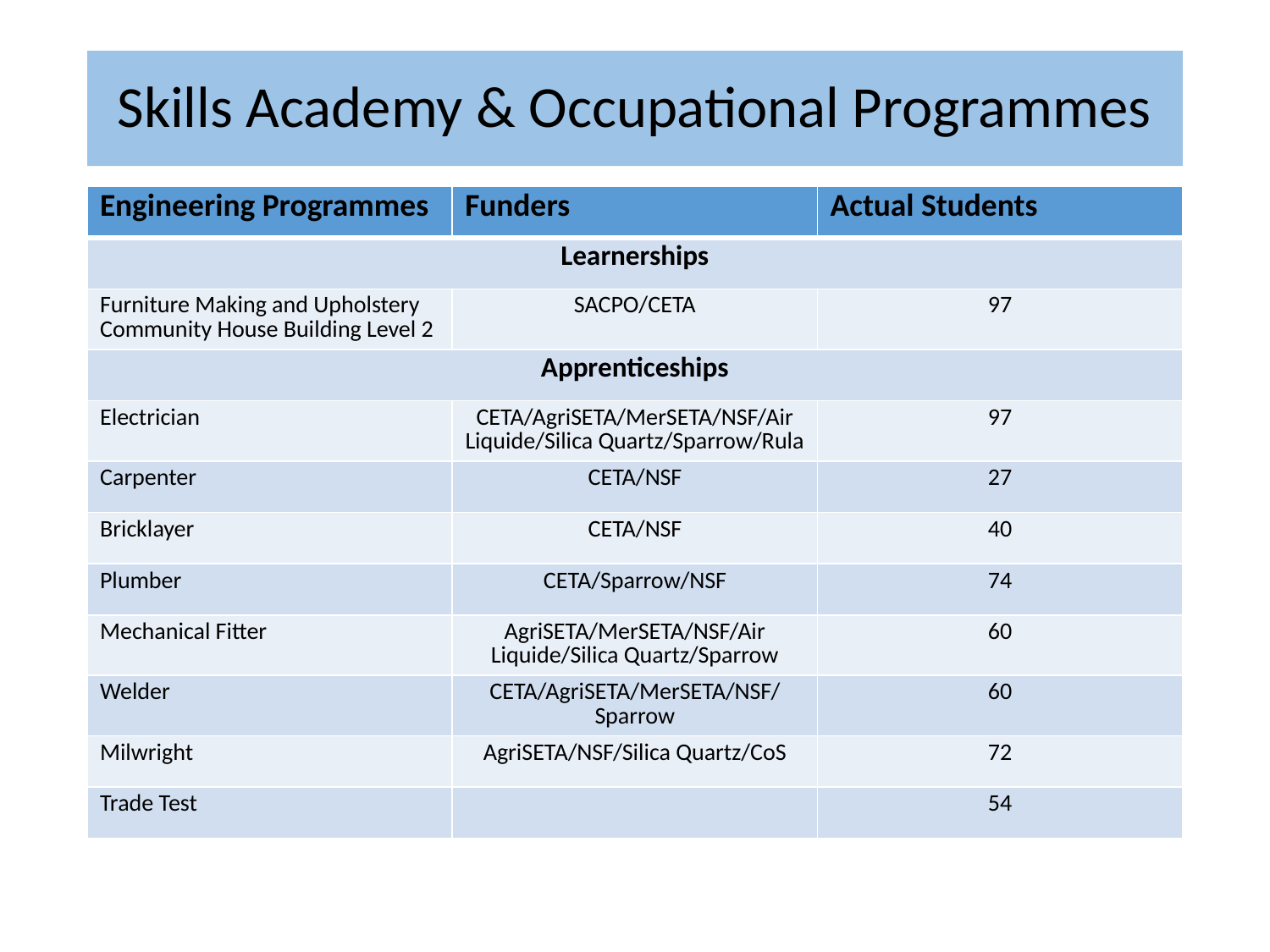

# Skills Academy & Occupational Programmes
| Engineering Programmes | Funders | Actual Students |
| --- | --- | --- |
| Learnerships |  |  |
| Furniture Making and Upholstery Community House Building Level 2 | SACPO/CETA | 97 |
| Apprenticeships |  |  |
| Electrician | CETA/AgriSETA/MerSETA/NSF/Air Liquide/Silica Quartz/Sparrow/Rula | 97 |
| Carpenter | CETA/NSF | 27 |
| Bricklayer | CETA/NSF | 40 |
| Plumber | CETA/Sparrow/NSF | 74 |
| Mechanical Fitter | AgriSETA/MerSETA/NSF/Air Liquide/Silica Quartz/Sparrow | 60 |
| Welder | CETA/AgriSETA/MerSETA/NSF/Sparrow | 60 |
| Milwright | AgriSETA/NSF/Silica Quartz/CoS | 72 |
| Trade Test |  | 54 |